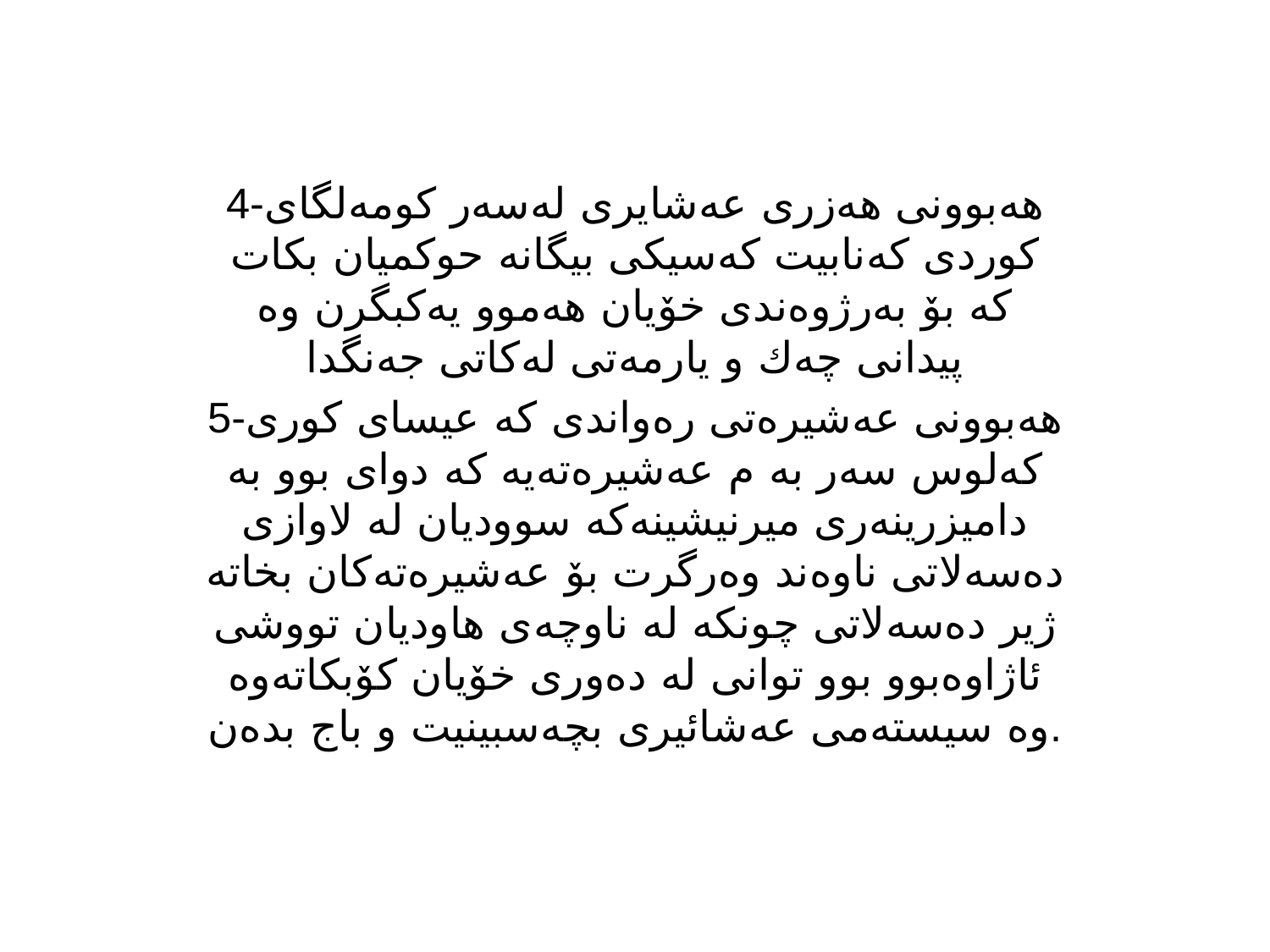

#
4-هه‌بوونی هه‌زری عه‌شایری له‌سه‌ر كومه‌لگای كوردی كه‌نابیت كه‌سیكی بیگانه‌ حوكمیان بكات كه‌ بۆ به‌رژوه‌ندی خۆیان هه‌موو یه‌كبگرن وه‌ پیدانی چه‌ك و یارمه‌تی له‌كاتی جه‌نگدا
5-هه‌بوونی عه‌شیره‌تی ره‌واندی كه‌ عیسای كوری كه‌لوس سه‌ر به‌ م عه‌شیره‌ته‌یه‌ كه‌ دوای بوو به‌ دامیزرینه‌ری میرنیشینه‌كه‌ سوودیان له‌ لاوازی ده‌سه‌لاتی ناوه‌ند وه‌رگرت بۆ عه‌شیره‌ته‌كان بخاته‌ ژیر ده‌سه‌لاتی چونكه‌ له‌ ناوچه‌ی هاودیان تووشی ئاژاوه‌بوو بوو توانی له‌ ده‌وری خۆیان كۆبكاته‌وه‌ وه‌ سیسته‌می عه‌شائیری بچه‌سبینیت و باج بده‌ن.